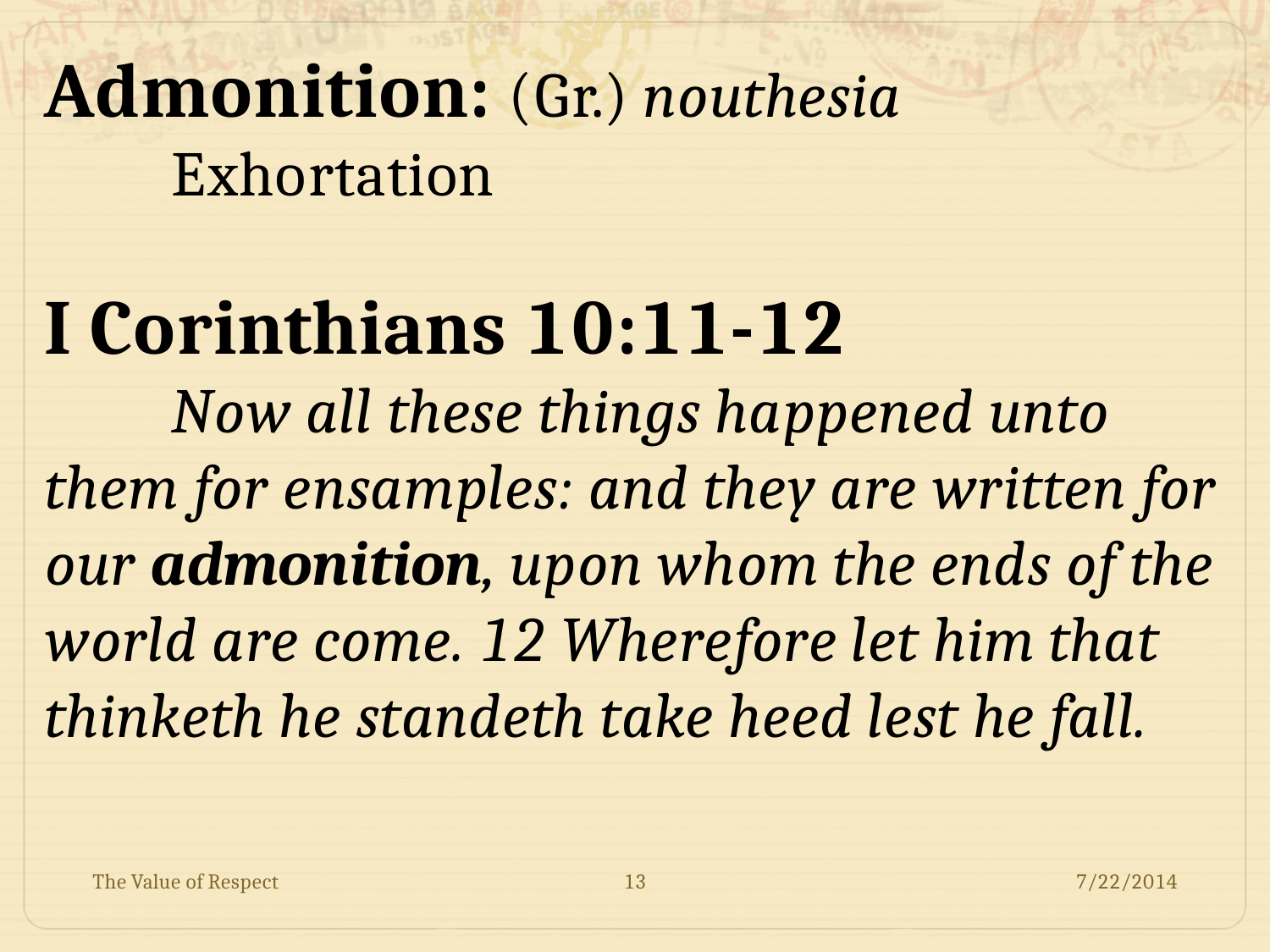

Admonition: (Gr.) nouthesia
	Exhortation

I Corinthians 10:11-12
	Now all these things happened unto them for ensamples: and they are written for our admonition, upon whom the ends of the world are come. 12 Wherefore let him that thinketh he standeth take heed lest he fall.

The Value of Respect
13
7/22/2014